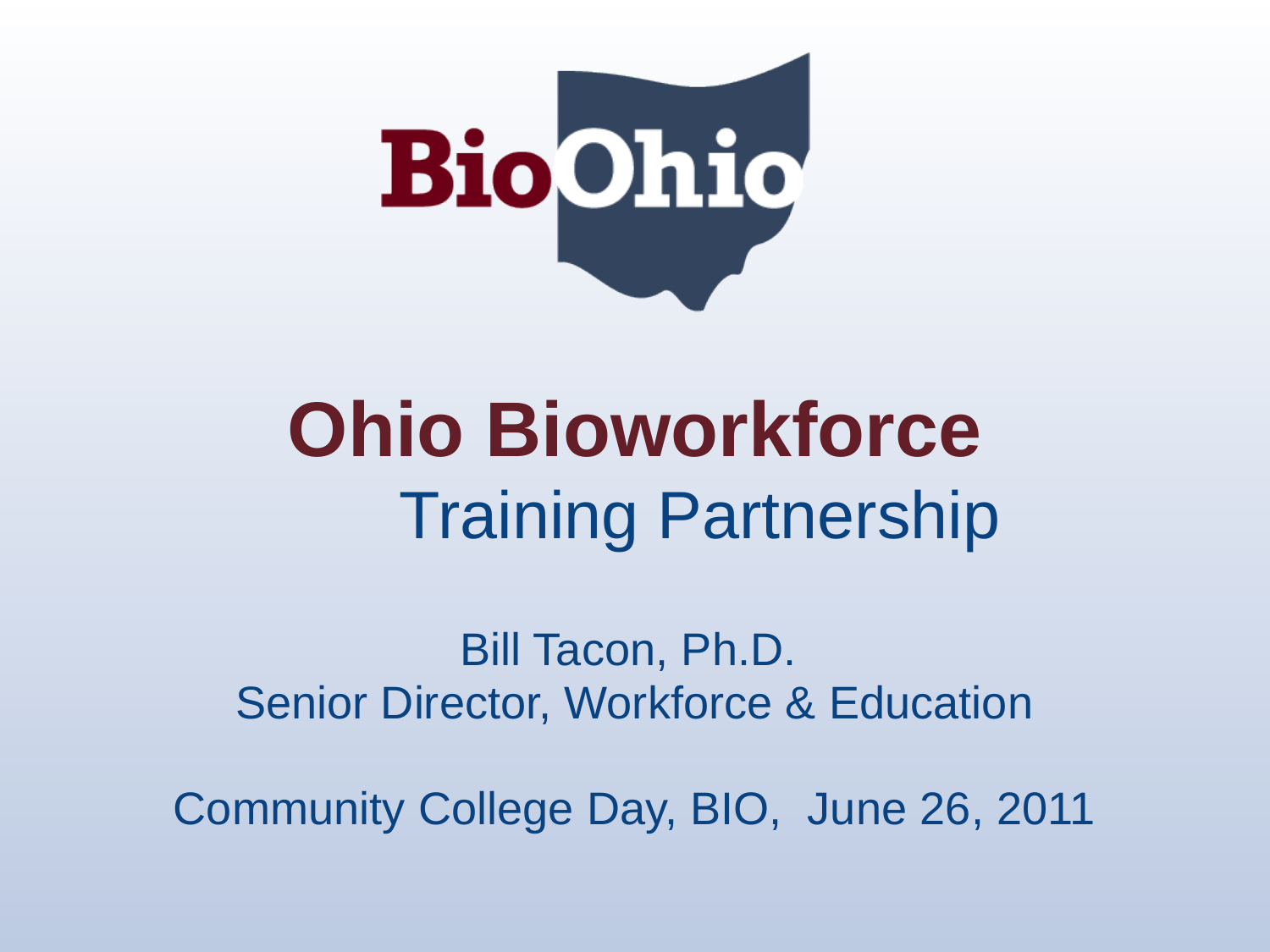

# Ohio Bioworkforce Training Partnership
Bill Tacon, Ph.D.
Senior Director, Workforce & Education

Community College Day, BIO,  June 26, 2011